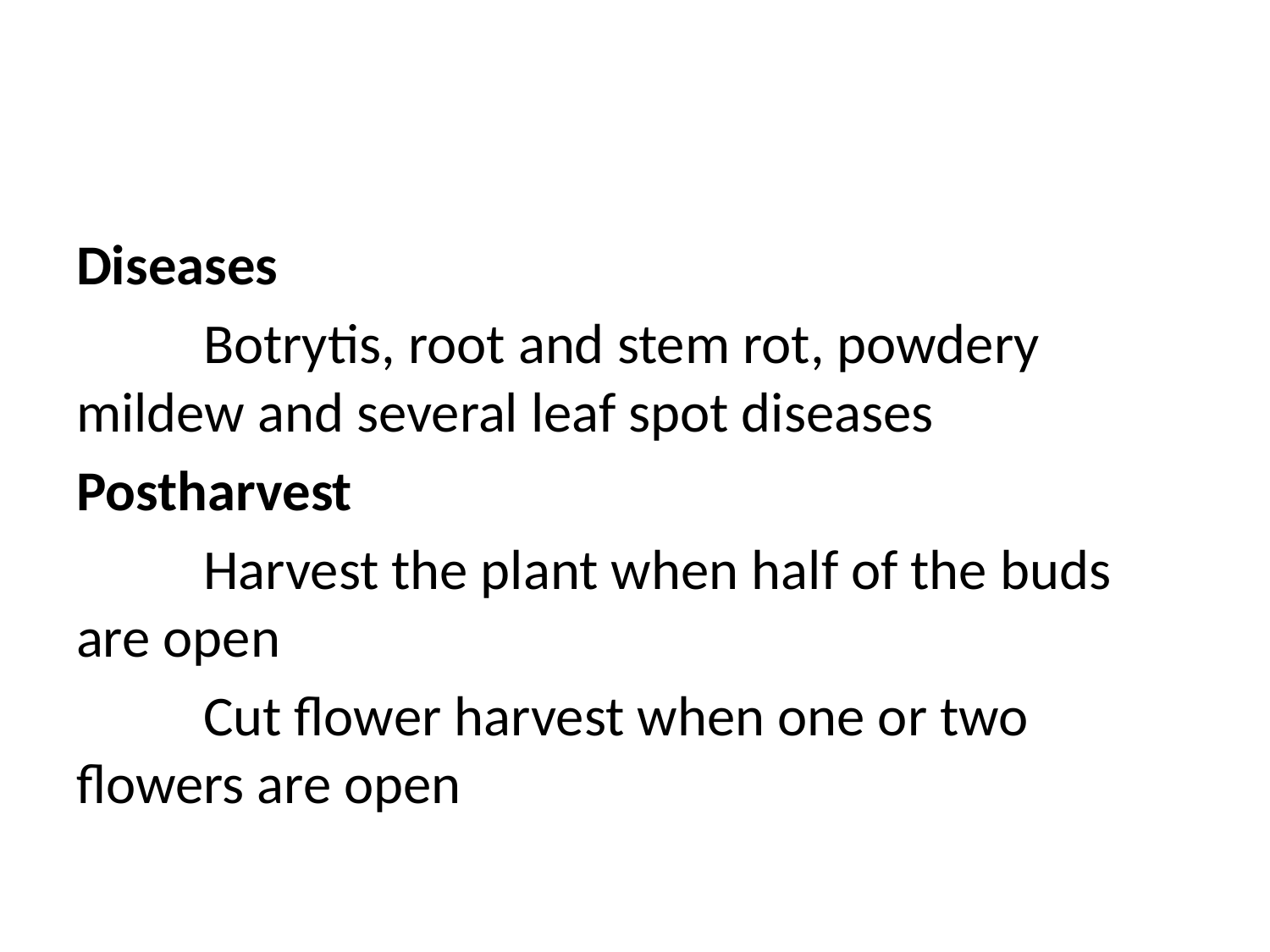

#
Diseases
	Botrytis, root and stem rot, powdery mildew and several leaf spot diseases
Postharvest
	Harvest the plant when half of the buds are open
	Cut flower harvest when one or two flowers are open